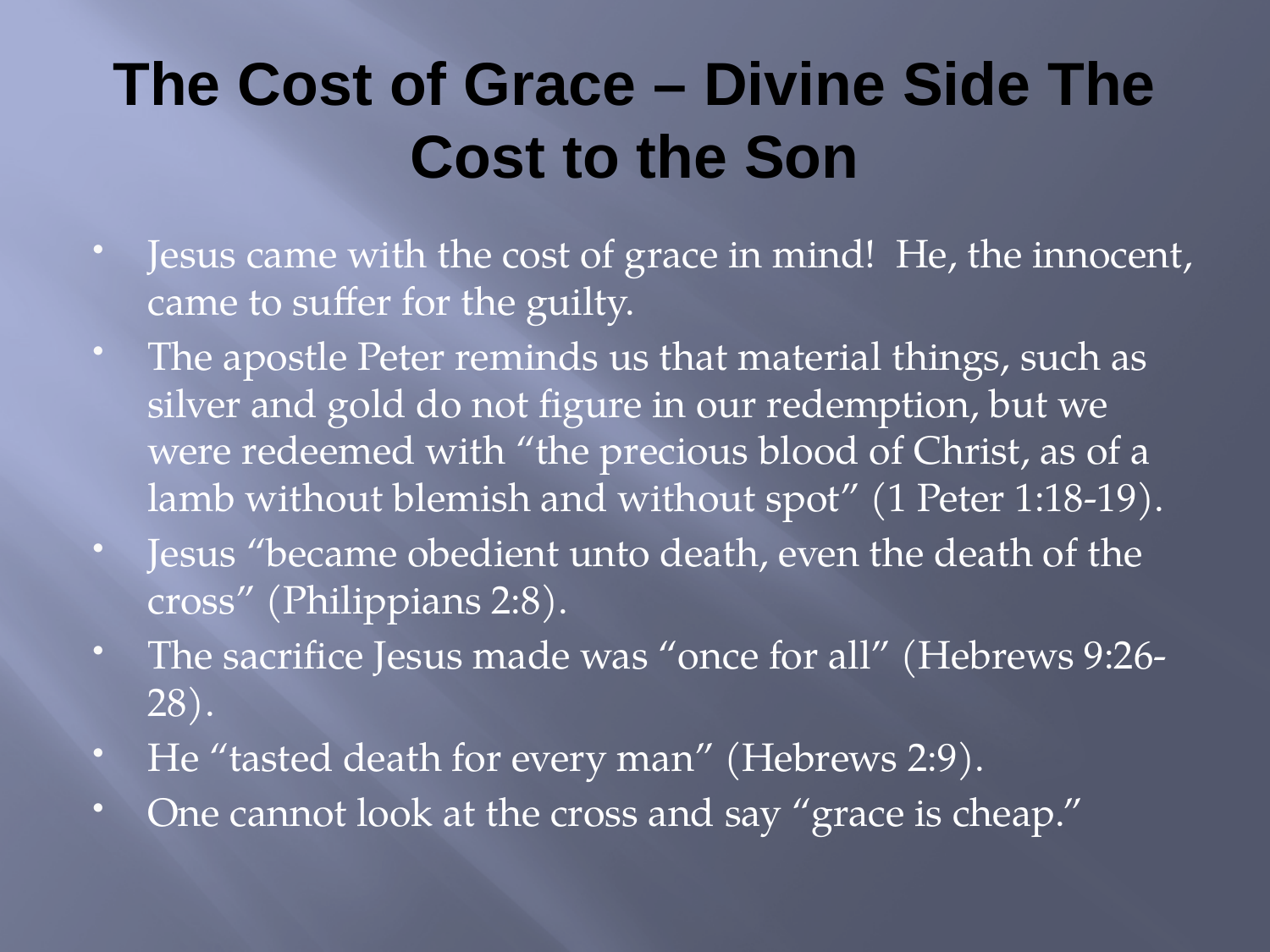

# The Cost of Grace – Divine Side The Cost to the Son
Jesus came with the cost of grace in mind!  He, the innocent, came to suffer for the guilty.
The apostle Peter reminds us that material things, such as silver and gold do not figure in our redemption, but we were redeemed with “the precious blood of Christ, as of a lamb without blemish and without spot” (1 Peter 1:18-19).
Jesus “became obedient unto death, even the death of the cross” (Philippians 2:8).
The sacrifice Jesus made was “once for all” (Hebrews 9:26-28).
He “tasted death for every man” (Hebrews 2:9).
One cannot look at the cross and say “grace is cheap.”